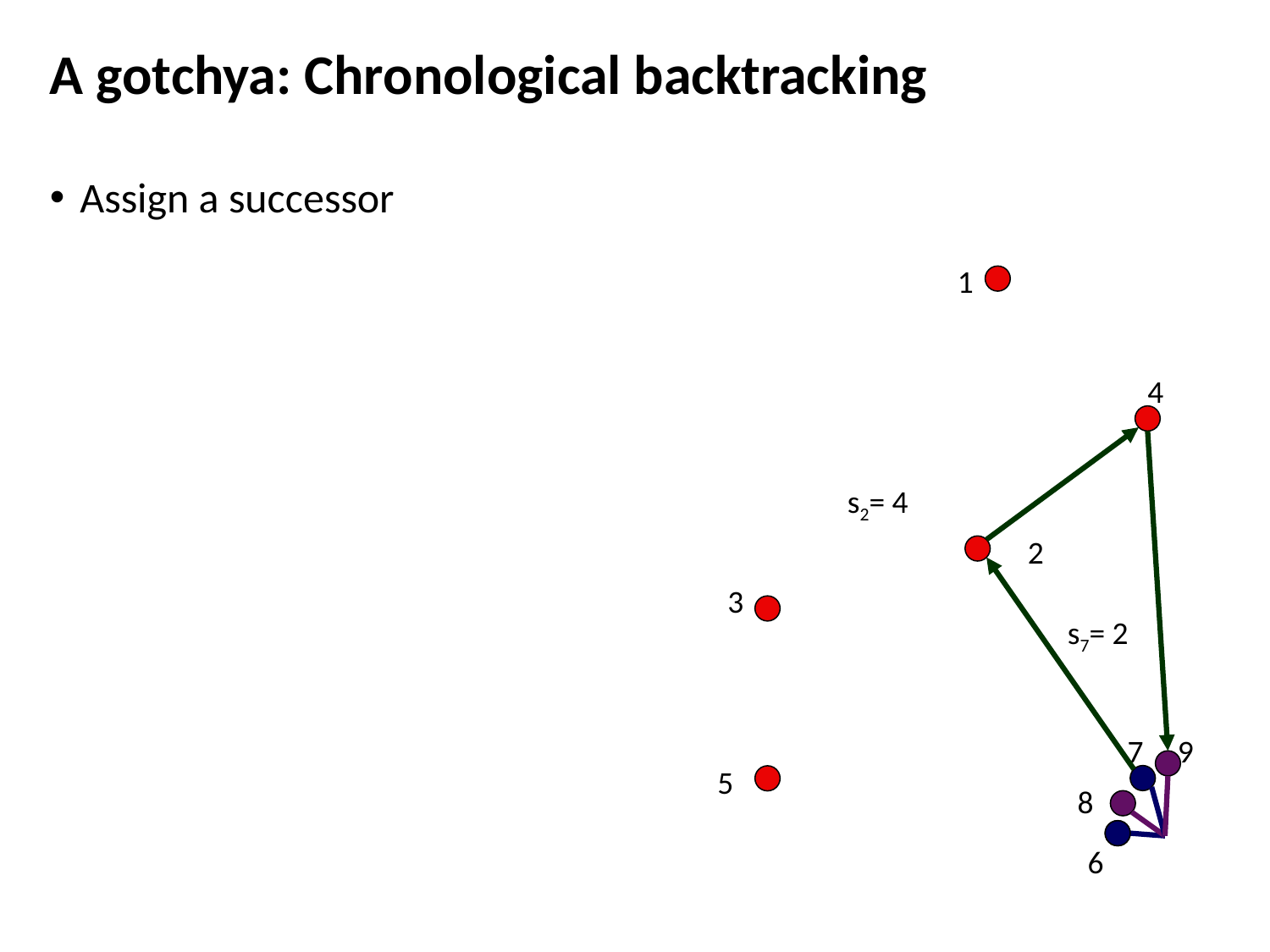

# A gotchya: Chronological backtracking
Assign a successor
1

4

s2= 4
2

3

s7= 2
7
9

5

8

6